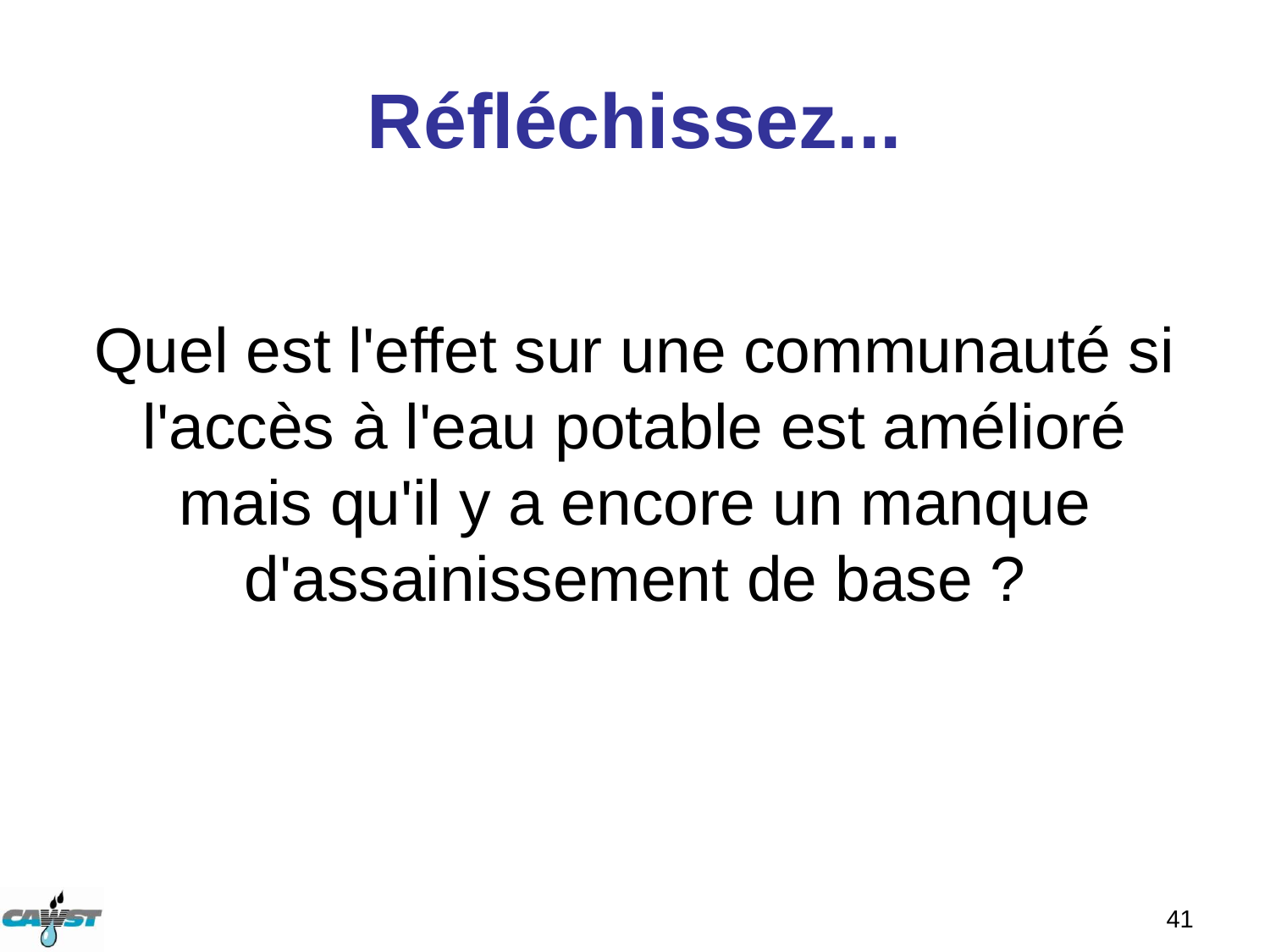

# Réfléchissez...

Quel est l'effet sur une communauté si l'accès à l'eau potable est amélioré mais qu'il y a encore un manque d'assainissement de base ?
41